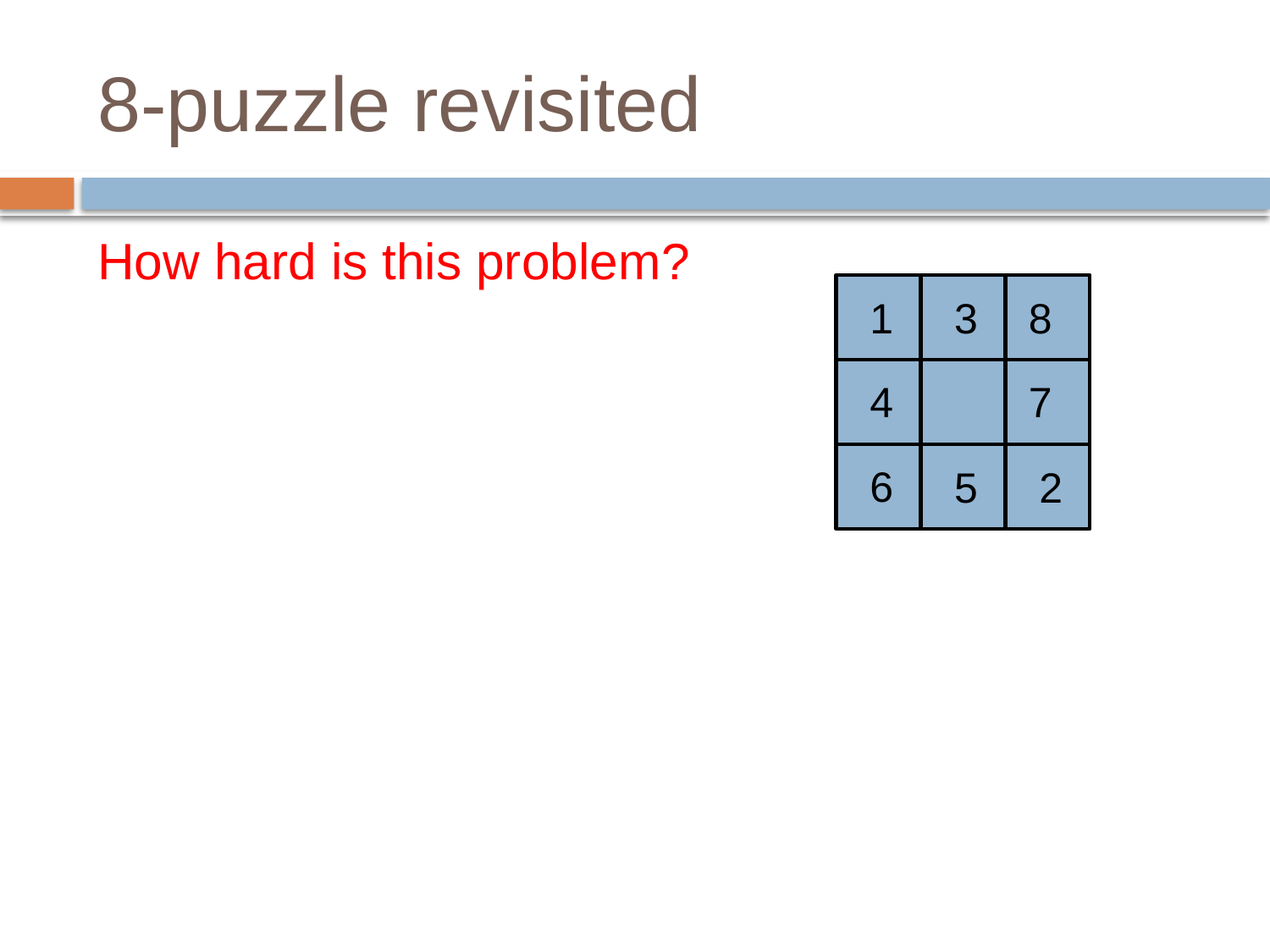

# 8-puzzle revisited
How hard is this problem?

1
8
3
4
7
6
5
2